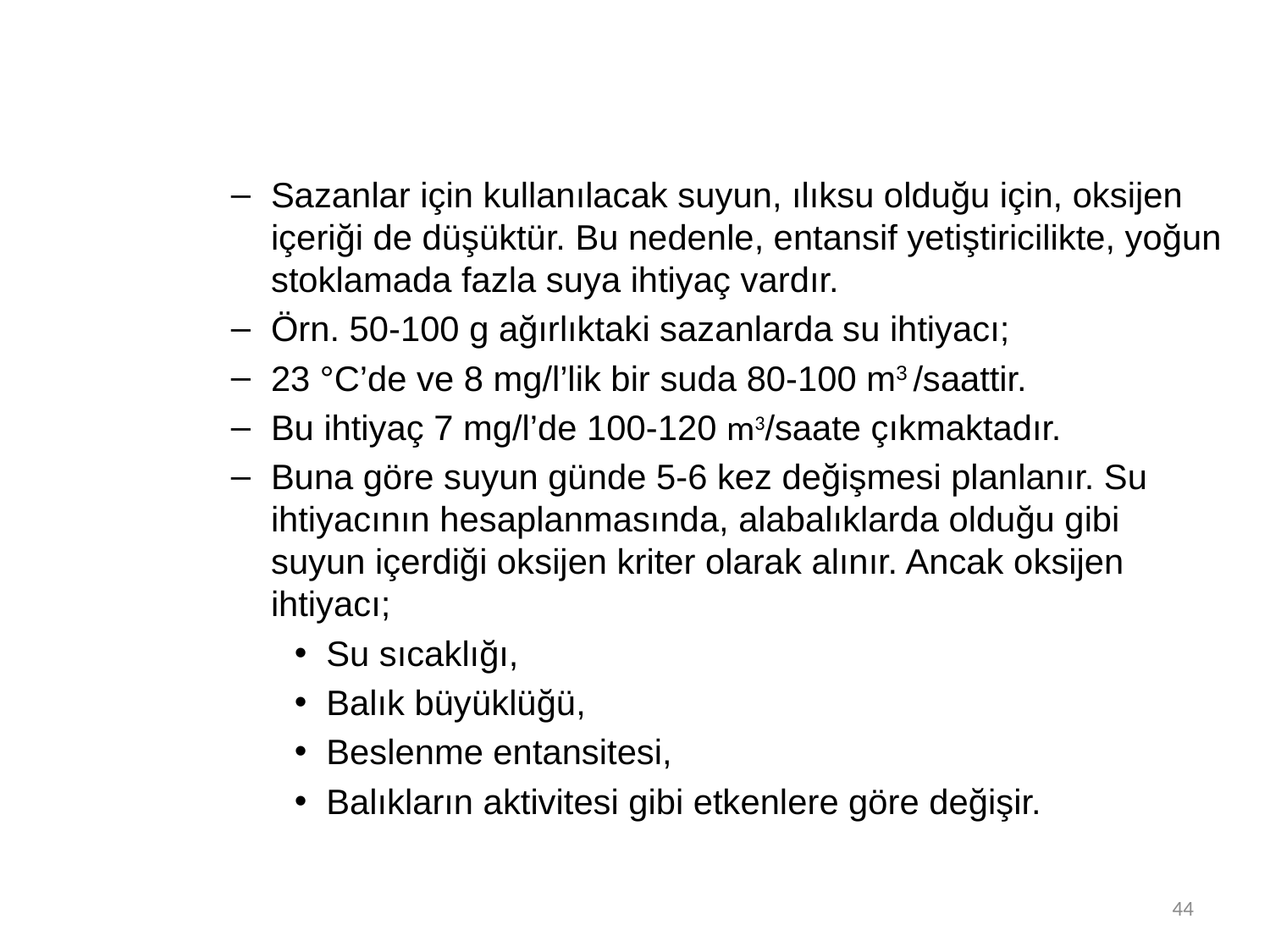

Sazanlar için kullanılacak suyun, ılıksu olduğu için, oksijen içeriği de düşüktür. Bu nedenle, entansif yetiştiricilikte, yoğun stoklamada fazla suya ihtiyaç vardır.
Örn. 50-100 g ağırlıktaki sazanlarda su ihtiyacı;
23 °C’de ve 8 mg/l’lik bir suda 80-100 m3 /saattir.
Bu ihtiyaç 7 mg/l’de 100-120 m3/saate çıkmaktadır.
Buna göre suyun günde 5-6 kez değişmesi planlanır. Su ihtiyacının hesaplanmasında, alabalıklarda olduğu gibi suyun içerdiği oksijen kriter olarak alınır. Ancak oksijen ihtiyacı;
Su sıcaklığı,
Balık büyüklüğü,
Beslenme entansitesi,
Balıkların aktivitesi gibi etkenlere göre değişir.
44